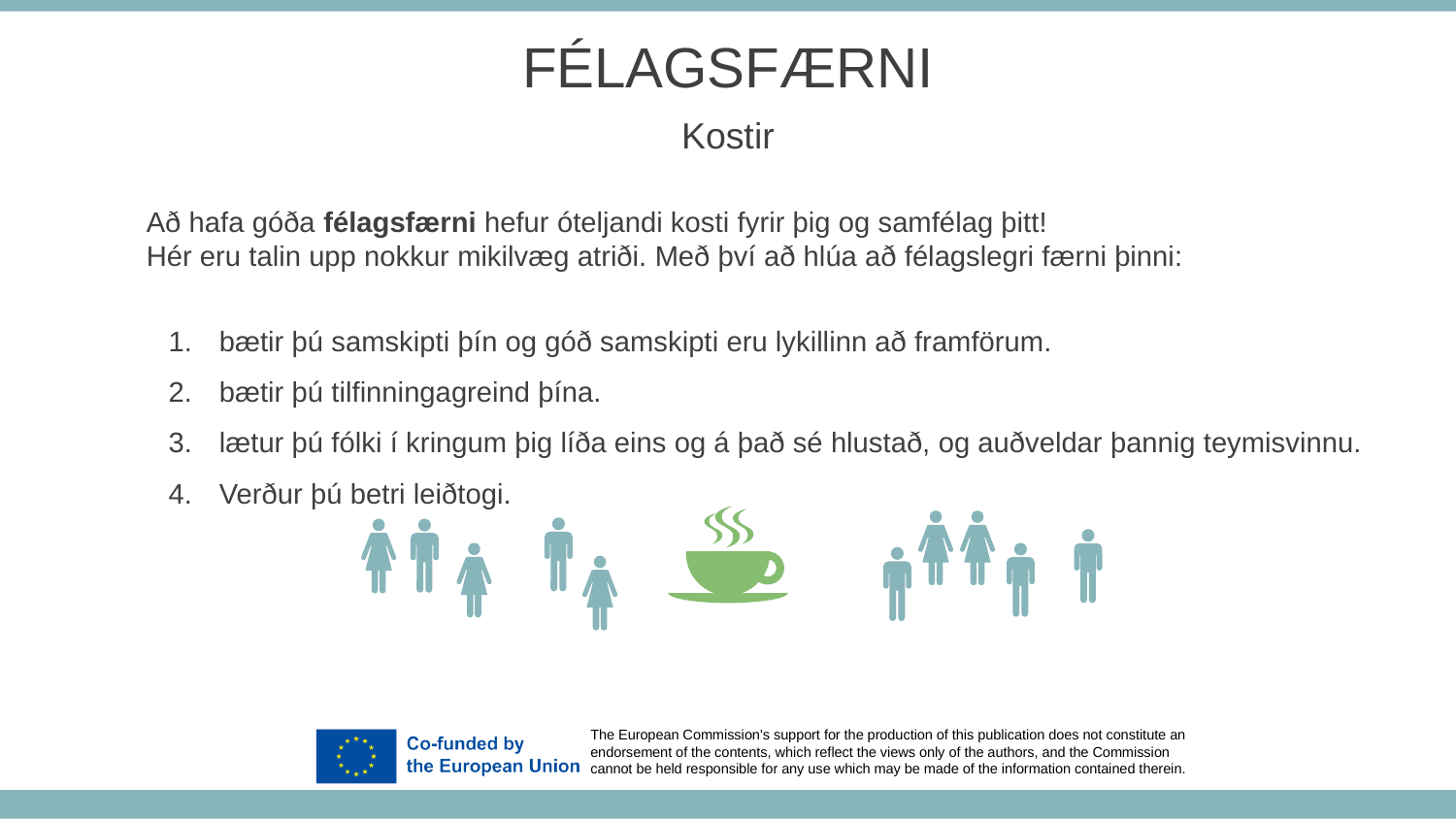

FÉLAGSFÆRNI
Kostir
Að hafa góða félagsfærni hefur óteljandi kosti fyrir þig og samfélag þitt!
Hér eru talin upp nokkur mikilvæg atriði. Með því að hlúa að félagslegri færni þinni:

bætir þú samskipti þín og góð samskipti eru lykillinn að framförum.
bætir þú tilfinningagreind þína.
lætur þú fólki í kringum þig líða eins og á það sé hlustað, og auðveldar þannig teymisvinnu.
Verður þú betri leiðtogi.